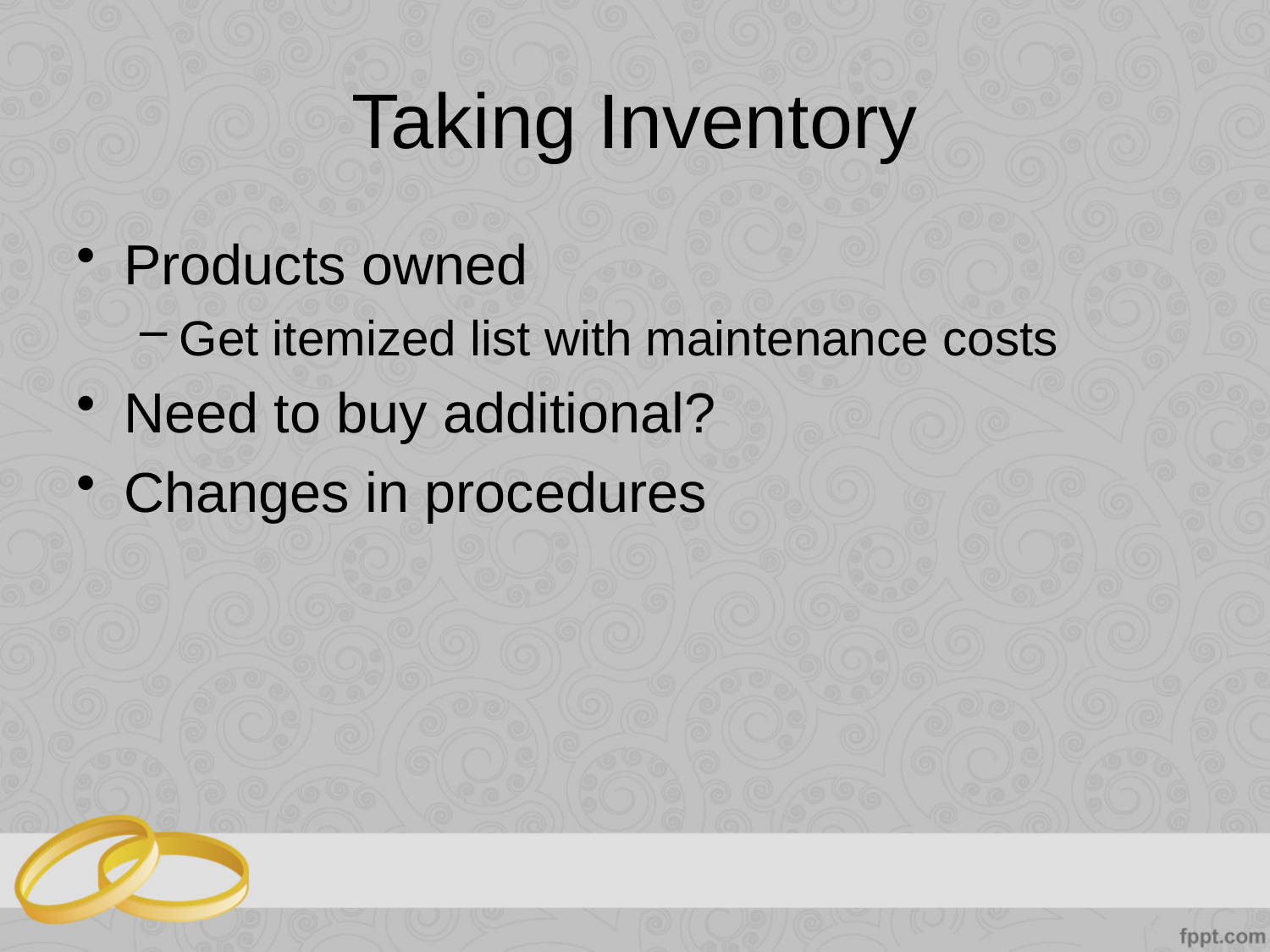

# Taking Inventory
Products owned
Get itemized list with maintenance costs
Need to buy additional?
Changes in procedures